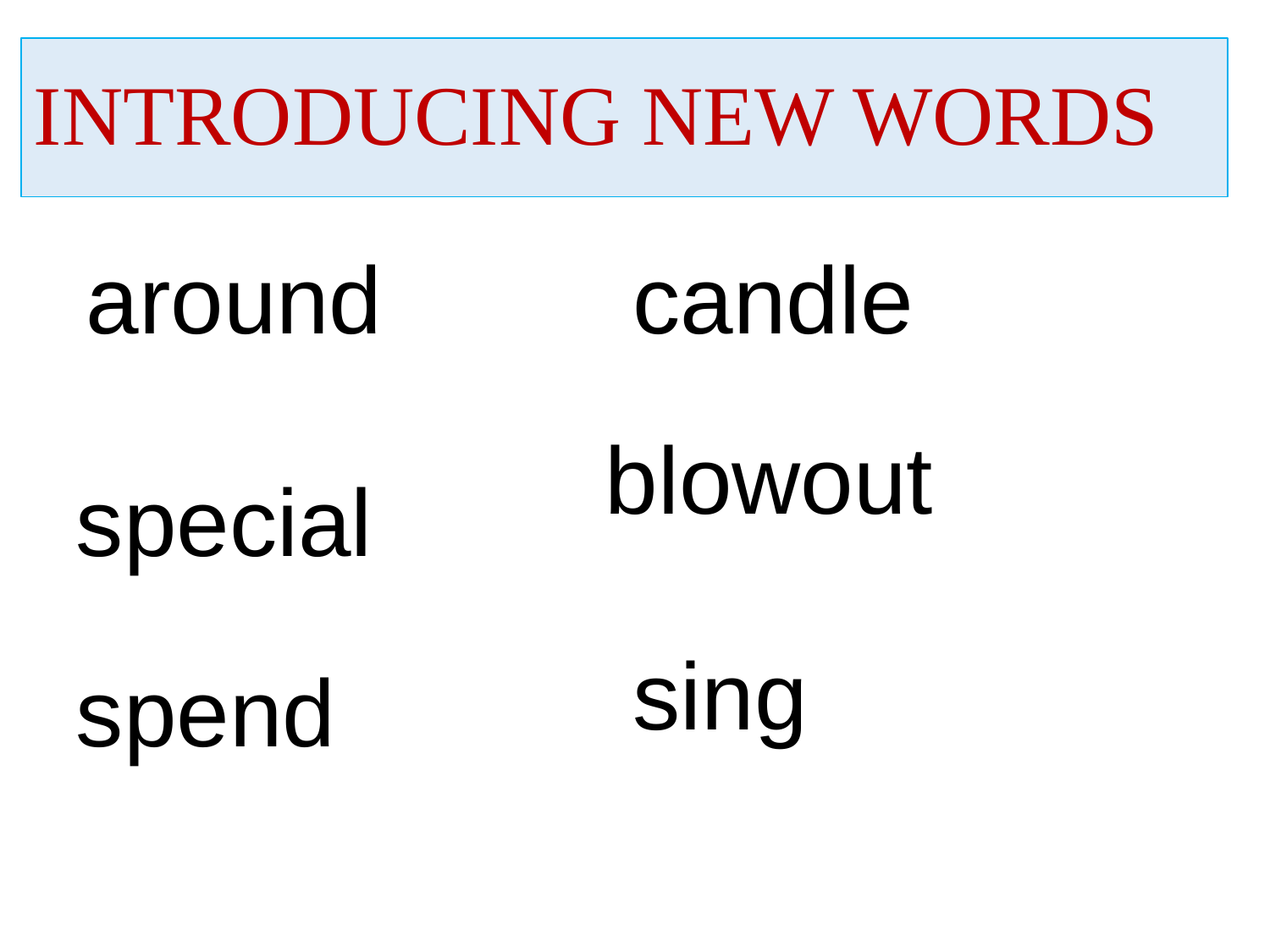

# INTRODUCING NEW WORDS
around
candle
blowout
special
sing
spend